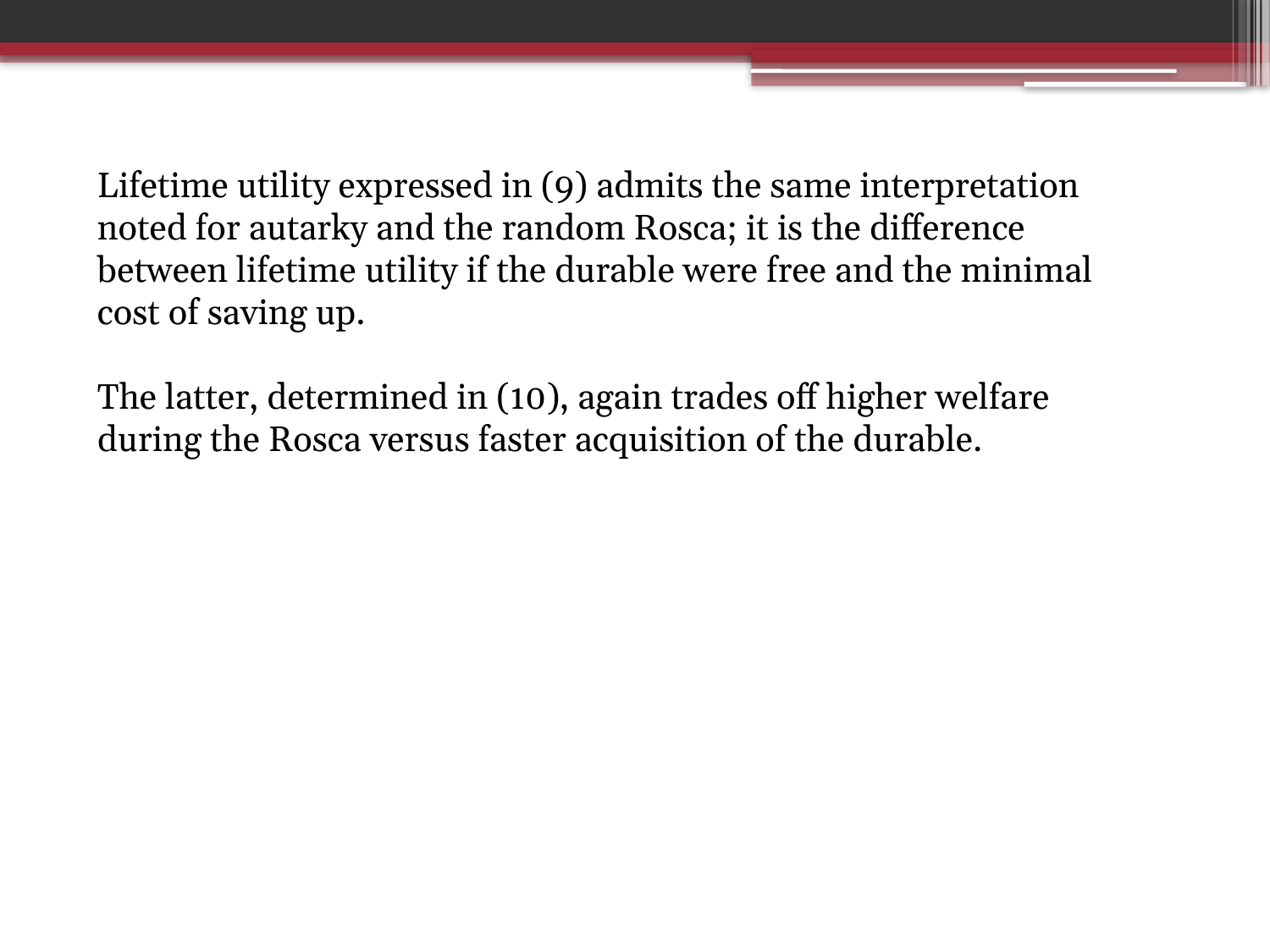

Lifetime utility expressed in (9) admits the same interpretation noted for autarky and the random Rosca; it is the difference
between lifetime utility if the durable were free and the minimal cost of saving up.

The latter, determined in (10), again trades off higher welfare during the Rosca versus faster acquisition of the durable.